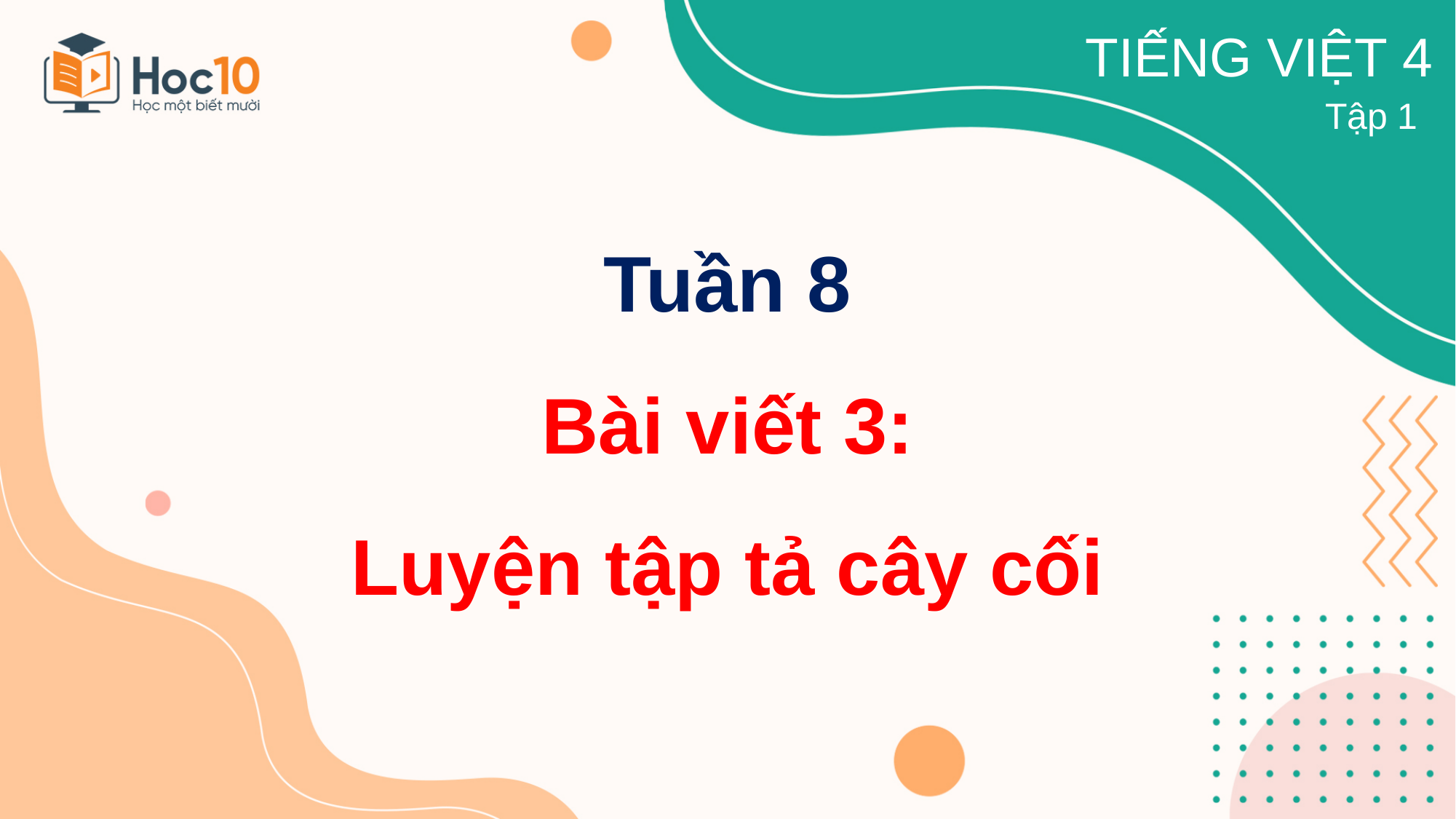

TIẾNG VIỆT 4
Tập 1
Tuần 8
Bài viết 3:
Luyện tập tả cây cối